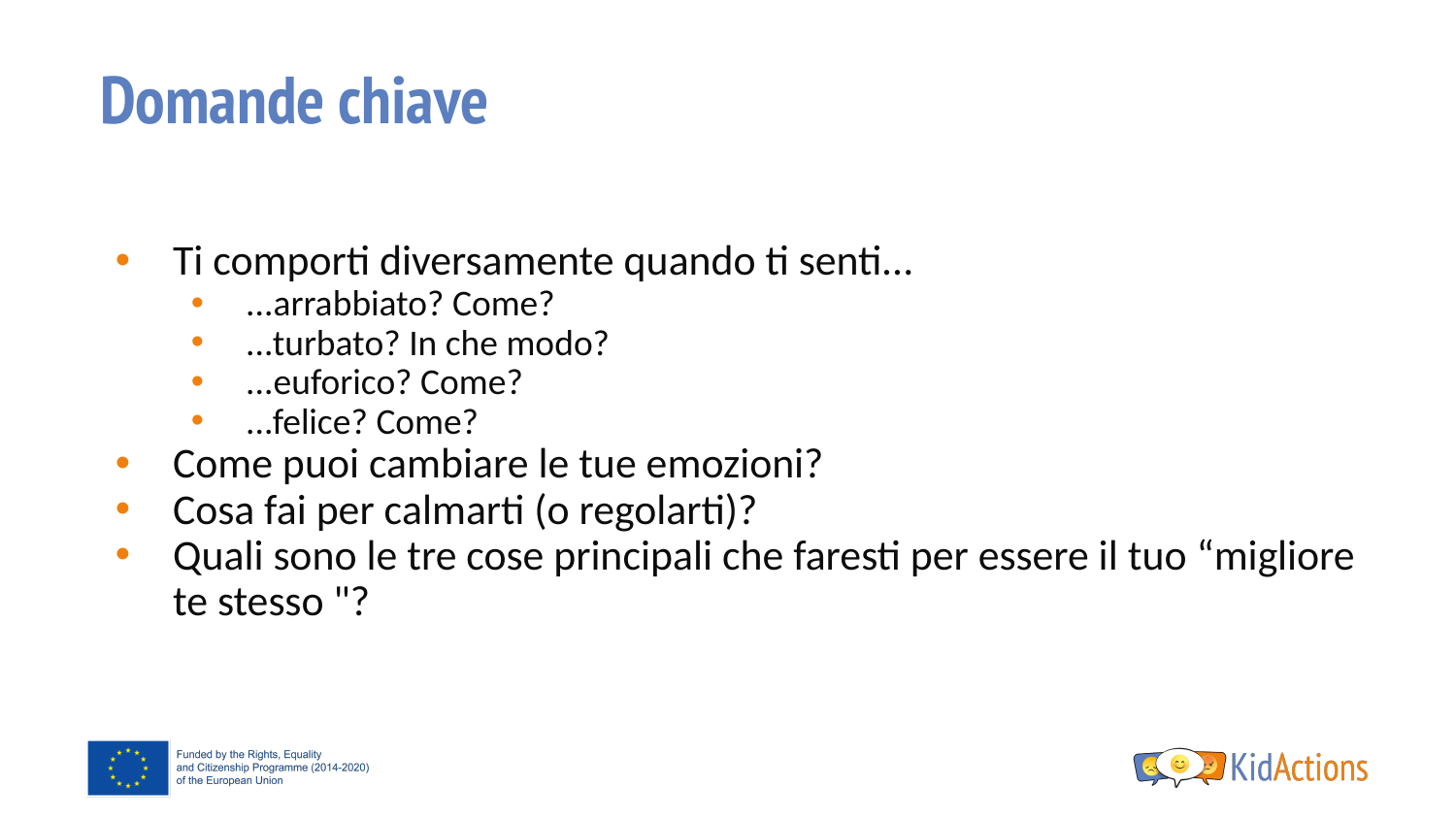

# Domande chiave

Ti comporti diversamente quando ti senti...
...arrabbiato? Come?
...turbato? In che modo?
...euforico? Come?
...felice? Come?
Come puoi cambiare le tue emozioni?
Cosa fai per calmarti (o regolarti)?
Quali sono le tre cose principali che faresti per essere il tuo “migliore te stesso "?